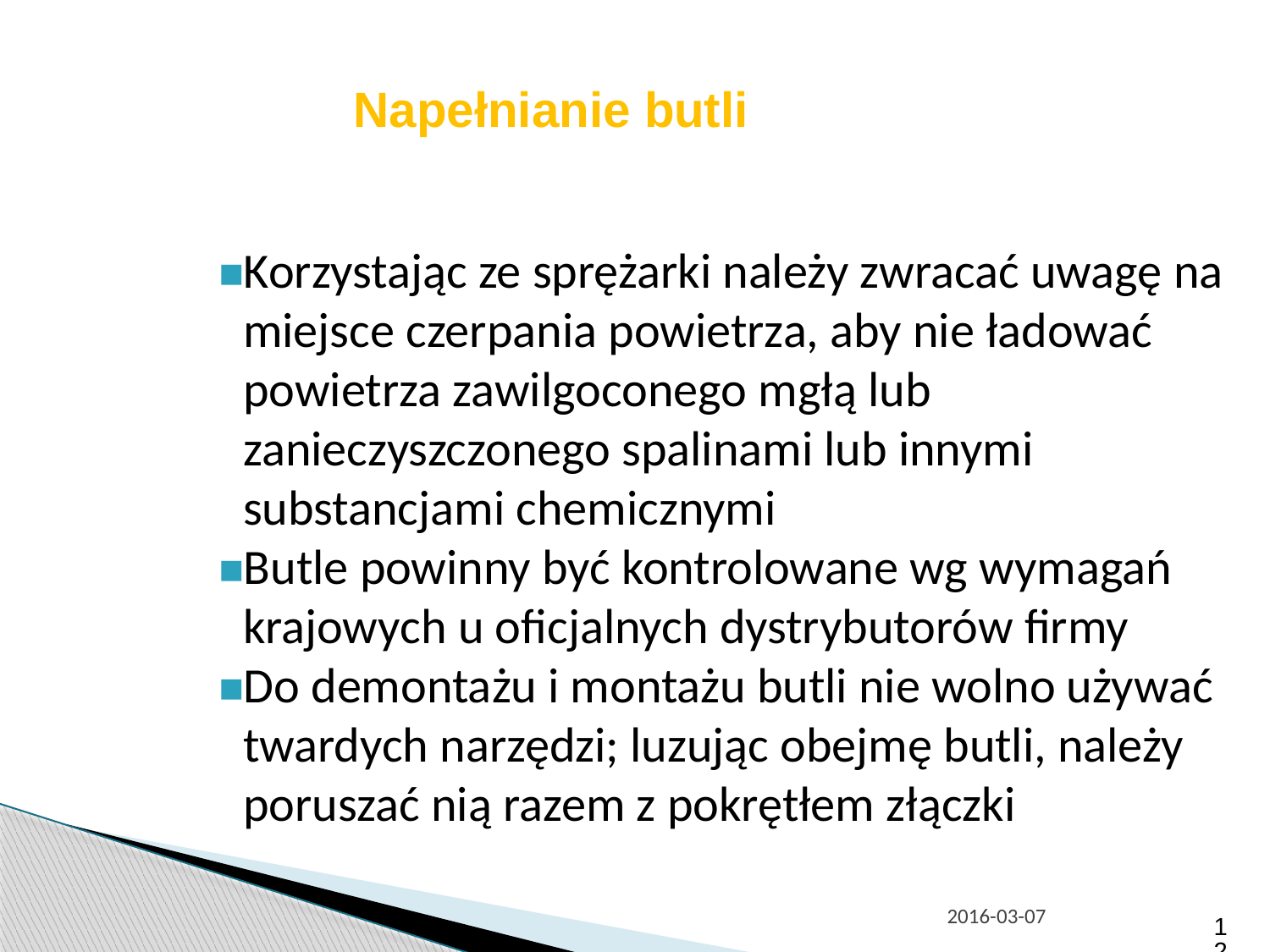

Napełnianie butli
Korzystając ze sprężarki należy zwracać uwagę na miejsce czerpania powietrza, aby nie ładować powietrza zawilgoconego mgłą lub zanieczyszczonego spalinami lub innymi substancjami chemicznymi
Butle powinny być kontrolowane wg wymagań krajowych u oficjalnych dystrybutorów firmy
Do demontażu i montażu butli nie wolno używać twardych narzędzi; luzując obejmę butli, należy poruszać nią razem z pokrętłem złączki
2016-03-07
12